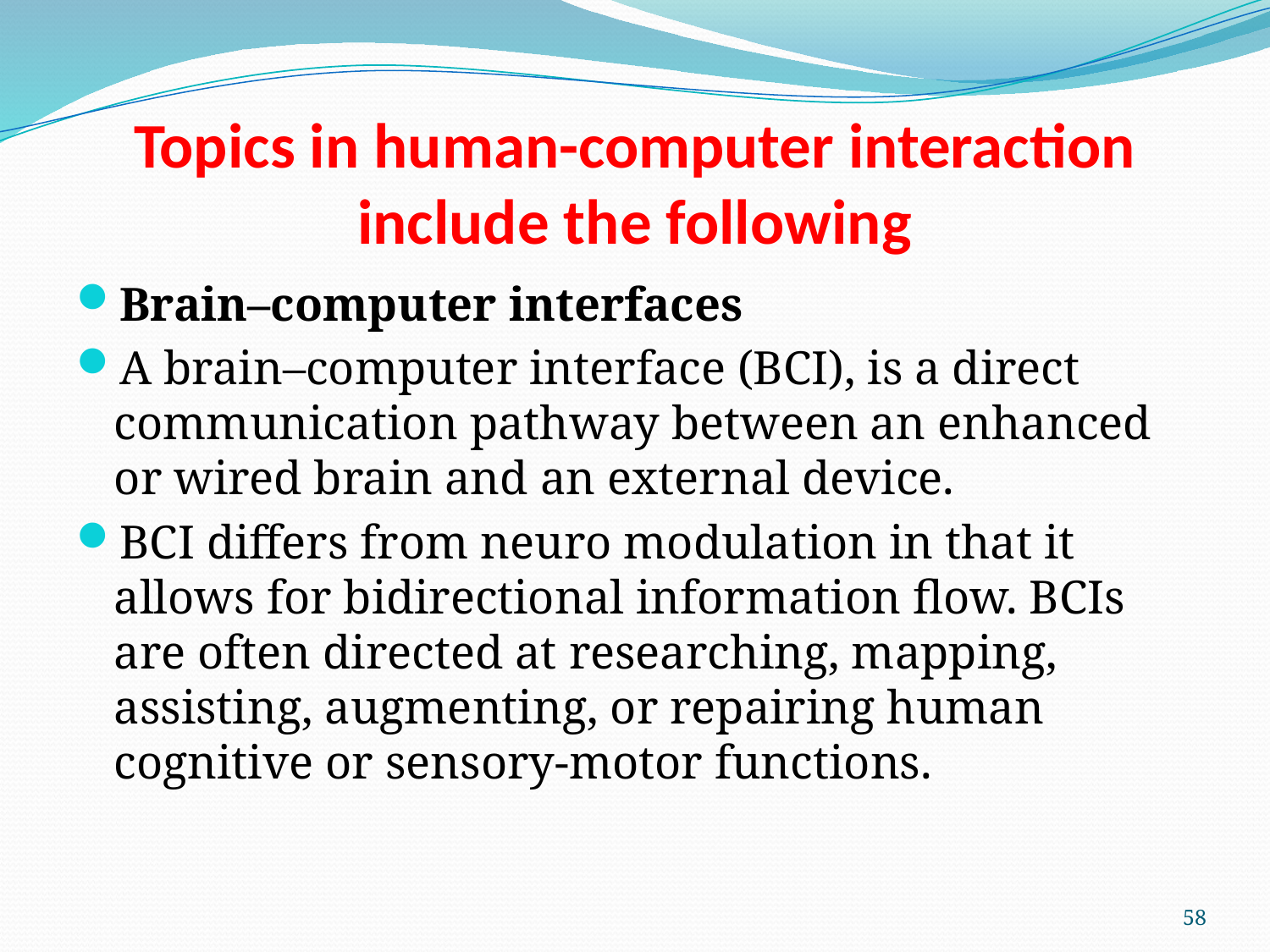

# Topics in human-computer interaction include the following
Brain–computer interfaces
A brain–computer interface (BCI), is a direct communication pathway between an enhanced or wired brain and an external device.
BCI differs from neuro modulation in that it allows for bidirectional information flow. BCIs are often directed at researching, mapping, assisting, augmenting, or repairing human cognitive or sensory-motor functions.
58